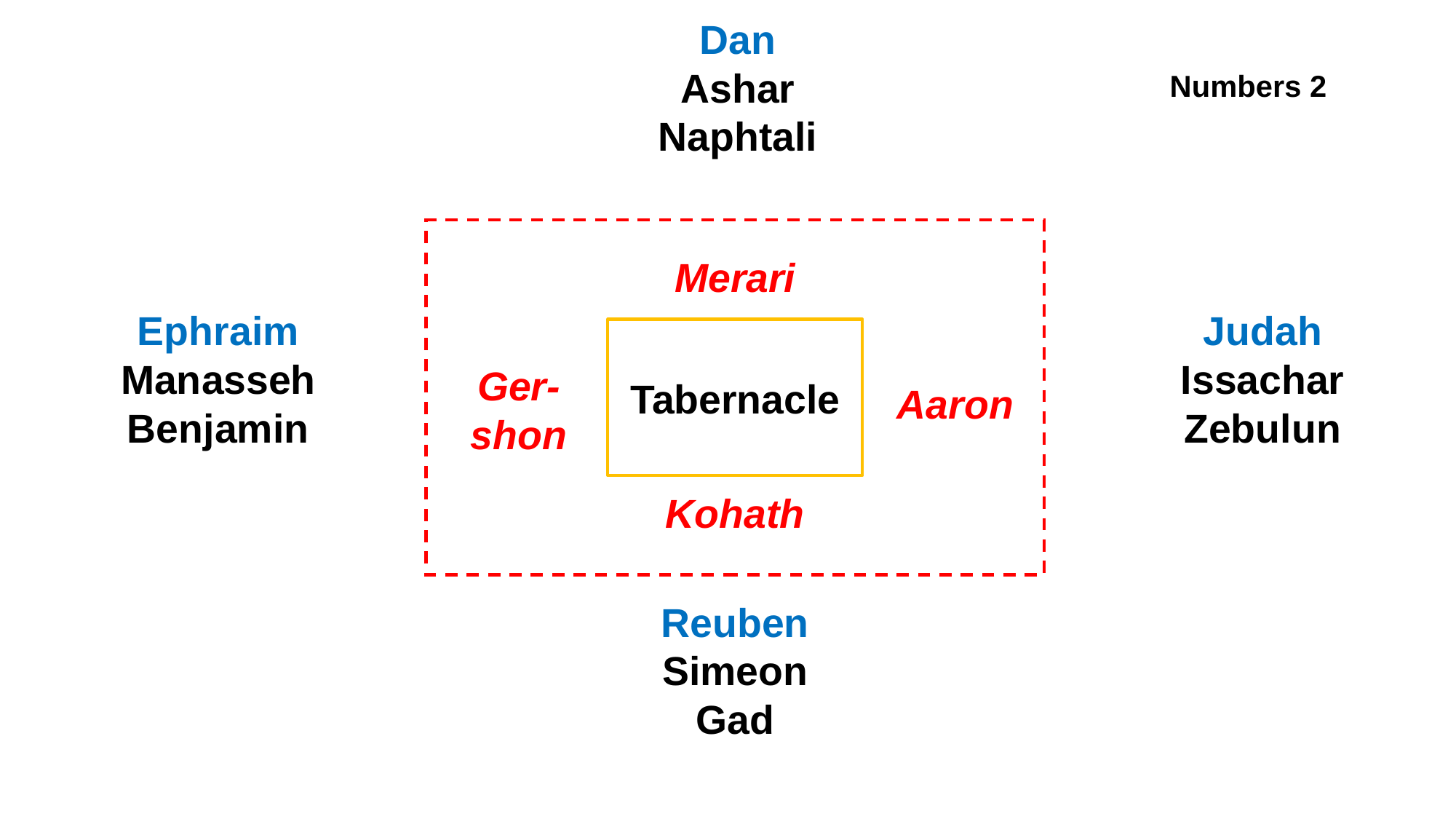

Dan
Ashar
Naphtali
Numbers 2

Merari
Judah
Issachar
Zebulun
Ephraim
Manasseh
Benjamin

Tabernacle

Ger-shon
Aaron
Kohath
Reuben
Simeon
Gad